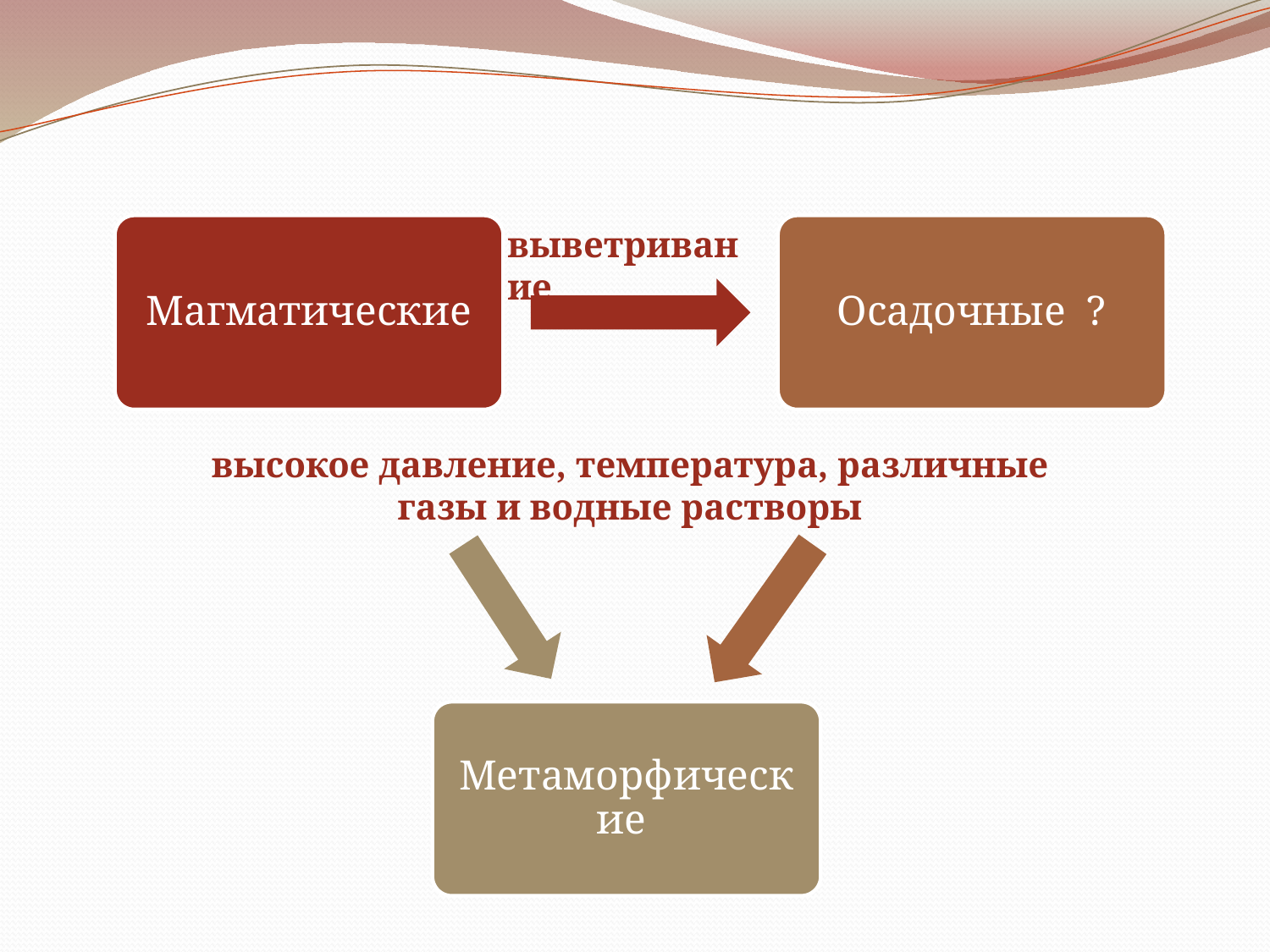

Магматические

Осадочные  ?

Метаморфические

выветривание
высокое давление, температура, различные газы и водные растворы